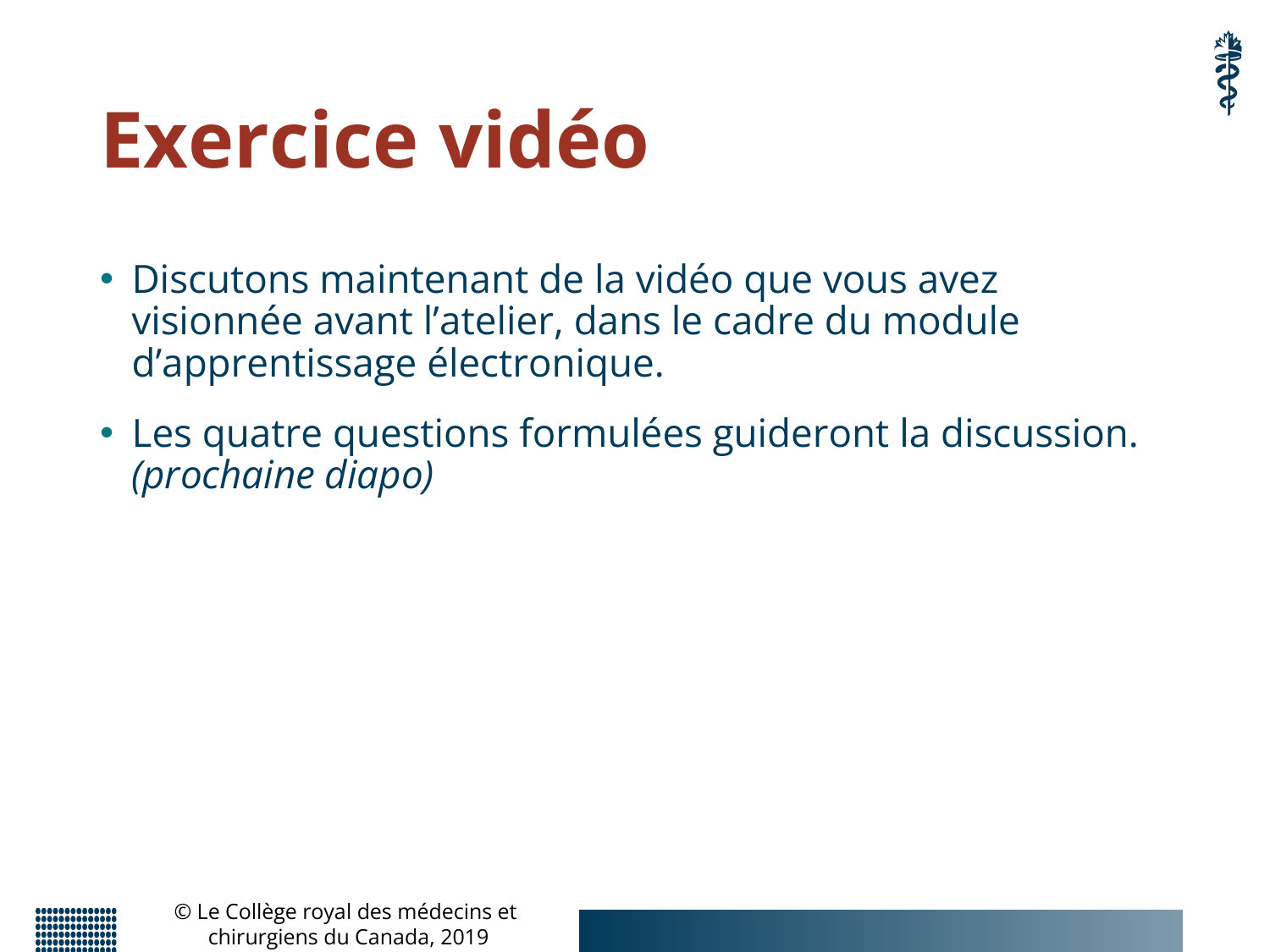

# Exercice vidéo
Discutons maintenant de la vidéo que vous avez visionnée avant l’atelier, dans le cadre du module d’apprentissage électronique.
Les quatre questions formulées guideront la discussion. (prochaine diapo)

© Le Collège royal des médecins et
chirurgiens du Canada, 2019